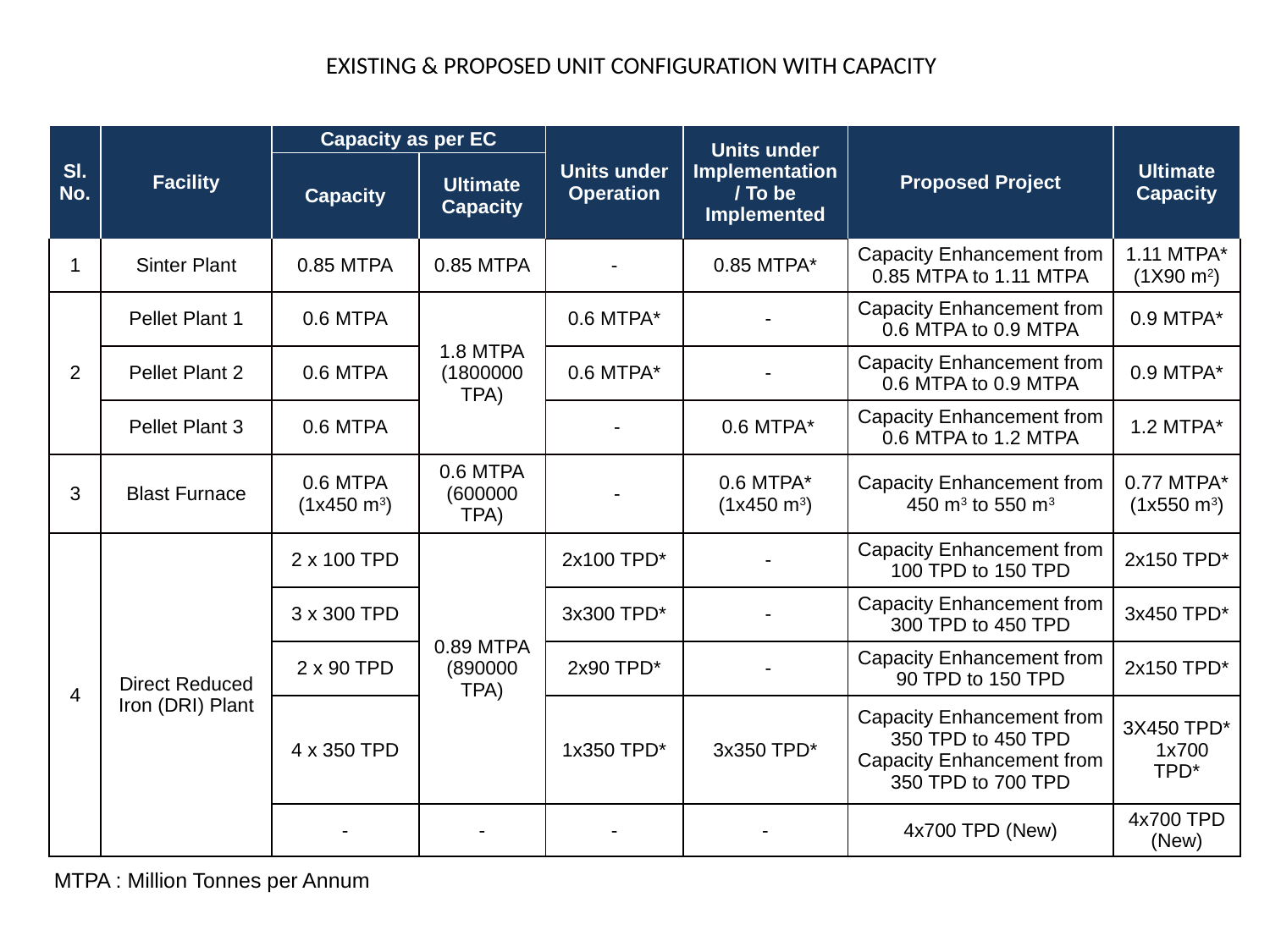

# EXISTING & PROPOSED UNIT CONFIGURATION WITH CAPACITY
| Sl. No. | Facility | Capacity as per EC |  | Units under Operation | Units under Implementation / To be Implemented | Proposed Project | Ultimate Capacity |
| --- | --- | --- | --- | --- | --- | --- | --- |
|  |  | Capacity | Ultimate Capacity |  |  |  |  |
| 1 | Sinter Plant | 0.85 MTPA | 0.85 MTPA | - | 0.85 MTPA\* | Capacity Enhancement from 0.85 MTPA to 1.11 MTPA | 1.11 MTPA\* (1X90 m2) |
| 2 | Pellet Plant 1 | 0.6 MTPA | 1.8 MTPA (1800000 TPA) | 0.6 MTPA\* | - | Capacity Enhancement from 0.6 MTPA to 0.9 MTPA | 0.9 MTPA\* |
|  | Pellet Plant 2 | 0.6 MTPA |  | 0.6 MTPA\* | - | Capacity Enhancement from 0.6 MTPA to 0.9 MTPA | 0.9 MTPA\* |
|  | Pellet Plant 3 | 0.6 MTPA |  | - | 0.6 MTPA\* | Capacity Enhancement from 0.6 MTPA to 1.2 MTPA | 1.2 MTPA\* |
| 3 | Blast Furnace | 0.6 MTPA (1x450 m3) | 0.6 MTPA (600000 TPA) | - | 0.6 MTPA\* (1x450 m3) | Capacity Enhancement from 450 m3 to 550 m3 | 0.77 MTPA\* (1x550 m3) |
| 4 | Direct Reduced Iron (DRI) Plant | 2 x 100 TPD | 0.89 MTPA (890000 TPA) | 2x100 TPD\* | - | Capacity Enhancement from 100 TPD to 150 TPD | 2x150 TPD\* |
|  |  | 3 x 300 TPD |  | 3x300 TPD\* | - | Capacity Enhancement from 300 TPD to 450 TPD | 3x450 TPD\* |
|  |  | 2 x 90 TPD |  | 2x90 TPD\* | - | Capacity Enhancement from 90 TPD to 150 TPD | 2x150 TPD\* |
|  |  | 4 x 350 TPD |  | 1x350 TPD\* | 3x350 TPD\* | Capacity Enhancement from 350 TPD to 450 TPD Capacity Enhancement from 350 TPD to 700 TPD | 3X450 TPD\* 1x700 TPD\* |
|  |  | - | - | - | - | 4x700 TPD (New) | 4x700 TPD (New) |
MTPA : Million Tonnes per Annum
16